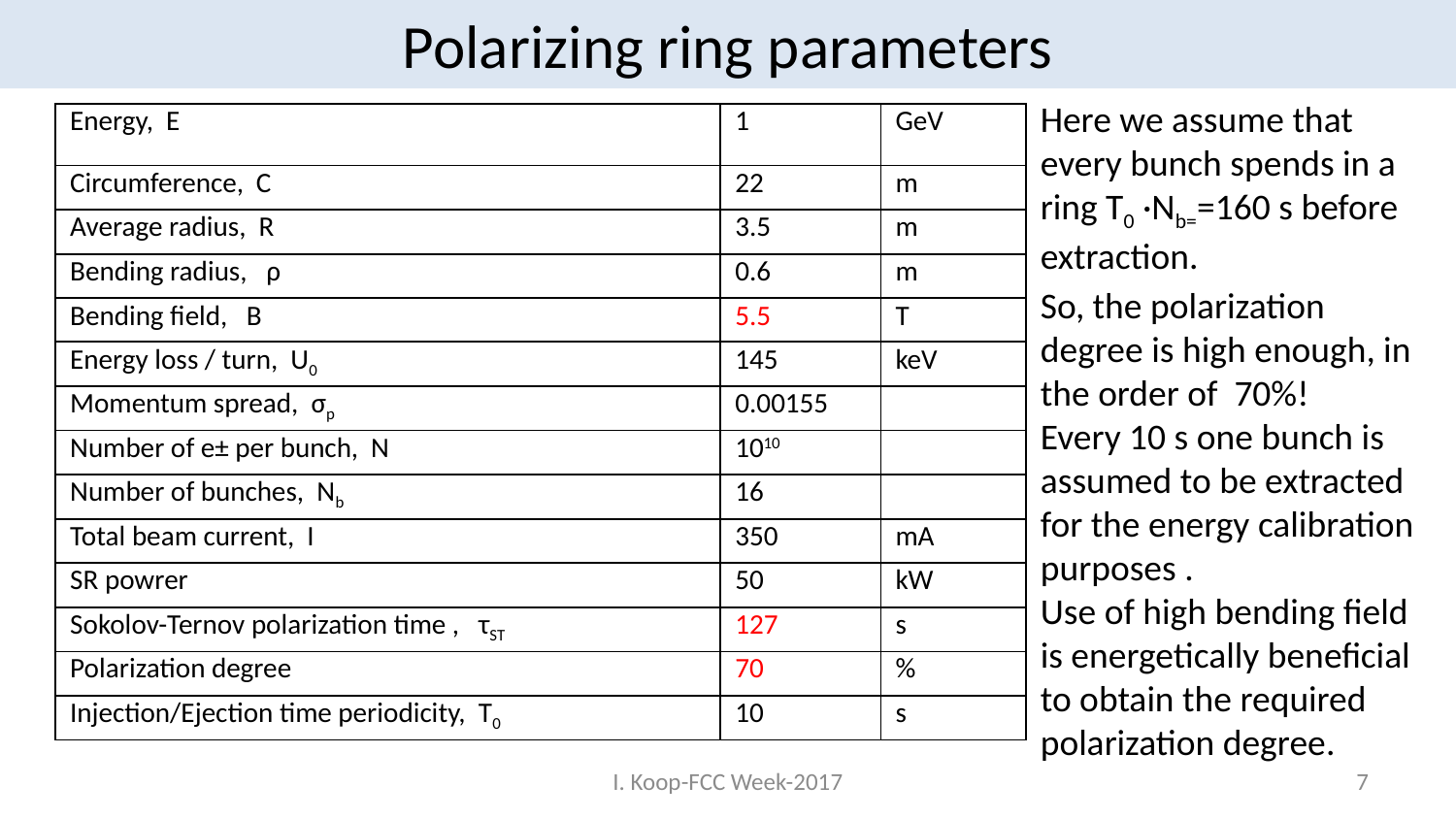

# Polarizing ring parameters
Here we assume that every bunch spends in a ring T0 ·Nb==160 s before extraction.
So, the polarization degree is high enough, in the order of  70%!
Every 10 s one bunch is assumed to be extracted for the energy calibration purposes .
Use of high bending field is energetically beneficial to obtain the required polarization degree.
| Energy, E | 1 | GeV |
| --- | --- | --- |
| Circumference, C | 22 | m |
| Average radius, R | 3.5 | m |
| Bending radius, ρ | 0.6 | m |
| Bending field, B | 5.5 | T |
| Energy loss / turn, U0 | 145 | keV |
| Momentum spread, σp | 0.00155 |  |
| Number of e± per bunch, N | 1010 |  |
| Number of bunches, Nb | 16 |  |
| Total beam current, I | 350 | mA |
| SR powrer | 50 | kW |
| Sokolov-Ternov polarization time , τST | 127 | s |
| Polarization degree | 70 | % |
| Injection/Ejection time periodicity, T0 | 10 | s |
I. Koop-FCC Week-2017
7